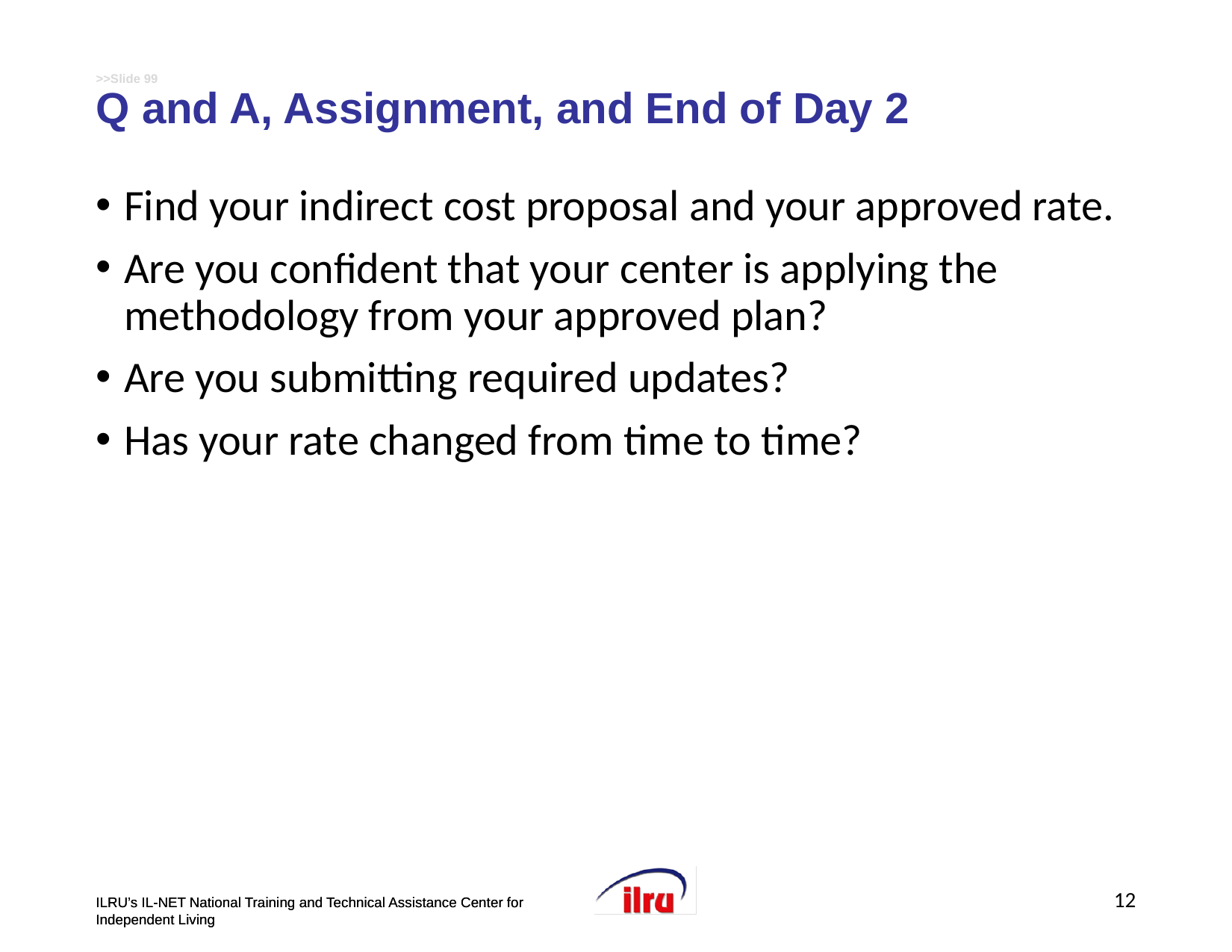

# >>Slide 99 Q and A, Assignment, and End of Day 2
Find your indirect cost proposal and your approved rate.
Are you confident that your center is applying the methodology from your approved plan?
Are you submitting required updates?
Has your rate changed from time to time?
12